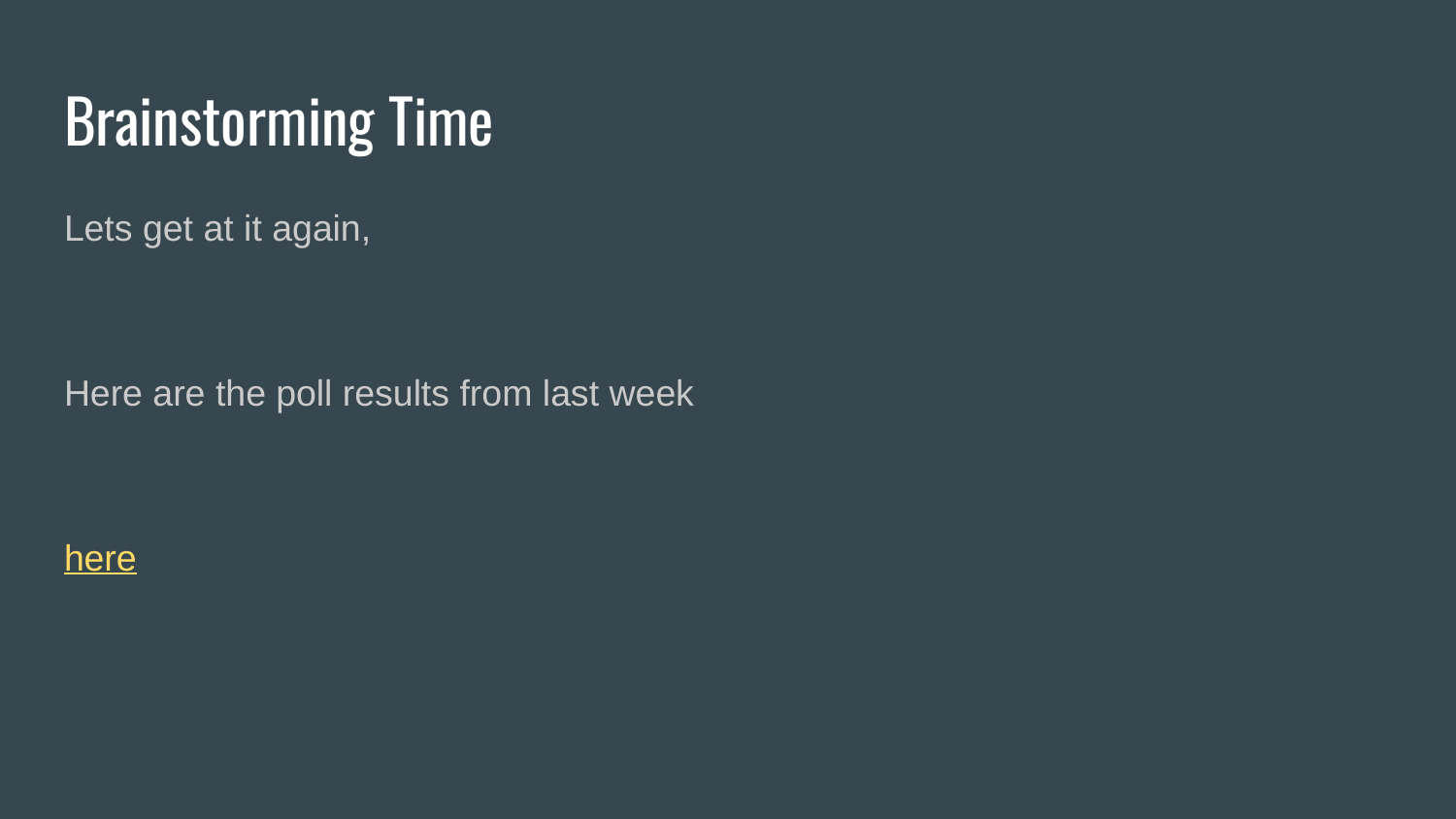

# Brainstorming Time
Lets get at it again,

Here are the poll results from last week

here